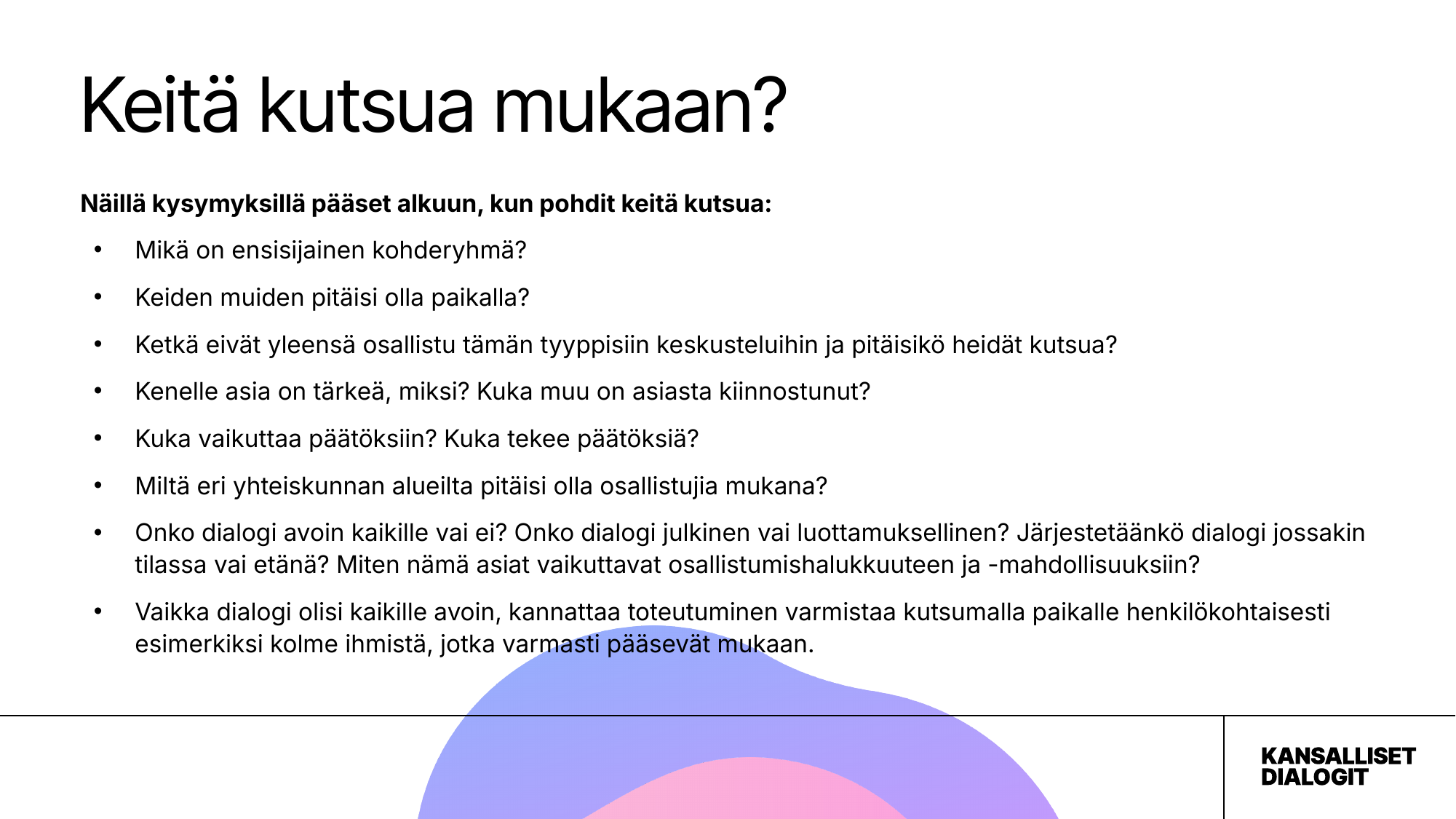

# Keitä kutsua mukaan?
Näillä kysymyksillä pääset alkuun, kun pohdit keitä kutsua:
Mikä on ensisijainen kohderyhmä?
Keiden muiden pitäisi olla paikalla?
Ketkä eivät yleensä osallistu tämän tyyppisiin keskusteluihin ja pitäisikö heidät kutsua?
Kenelle asia on tärkeä, miksi? Kuka muu on asiasta kiinnostunut?
Kuka vaikuttaa päätöksiin? Kuka tekee päätöksiä?
Miltä eri yhteiskunnan alueilta pitäisi olla osallistujia mukana?
Onko dialogi avoin kaikille vai ei? Onko dialogi julkinen vai luottamuksellinen? Järjestetäänkö dialogi jossakin tilassa vai etänä? Miten nämä asiat vaikuttavat osallistumishalukkuuteen ja -mahdollisuuksiin?
Vaikka dialogi olisi kaikille avoin, kannattaa toteutuminen varmistaa kutsumalla paikalle henkilökohtaisesti esimerkiksi kolme ihmistä, jotka varmasti pääsevät mukaan.